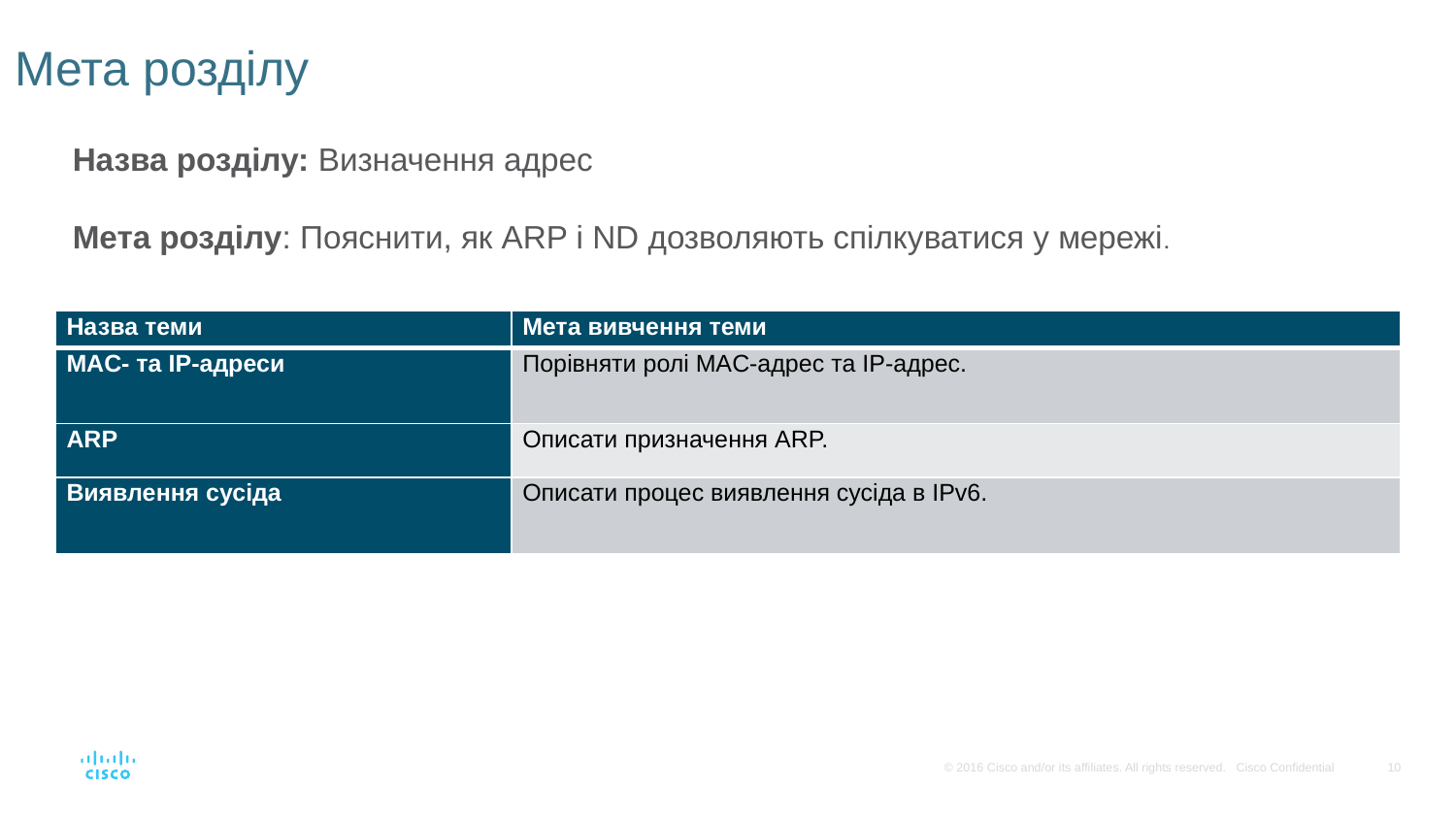

# Мета розділу
Назва розділу: Визначення адрес

Мета розділу: Пояснити, як ARP і ND дозволяють спілкуватися у мережі.

| Назва теми | Мета вивчення теми |
| --- | --- |
| MAC- та IP-адреси | Порівняти ролі MAC-адрес та IP-адрес. |
| ARP | Описати призначення ARP. |
| Виявлення сусіда | Описати процес виявлення сусіда в IPv6. |